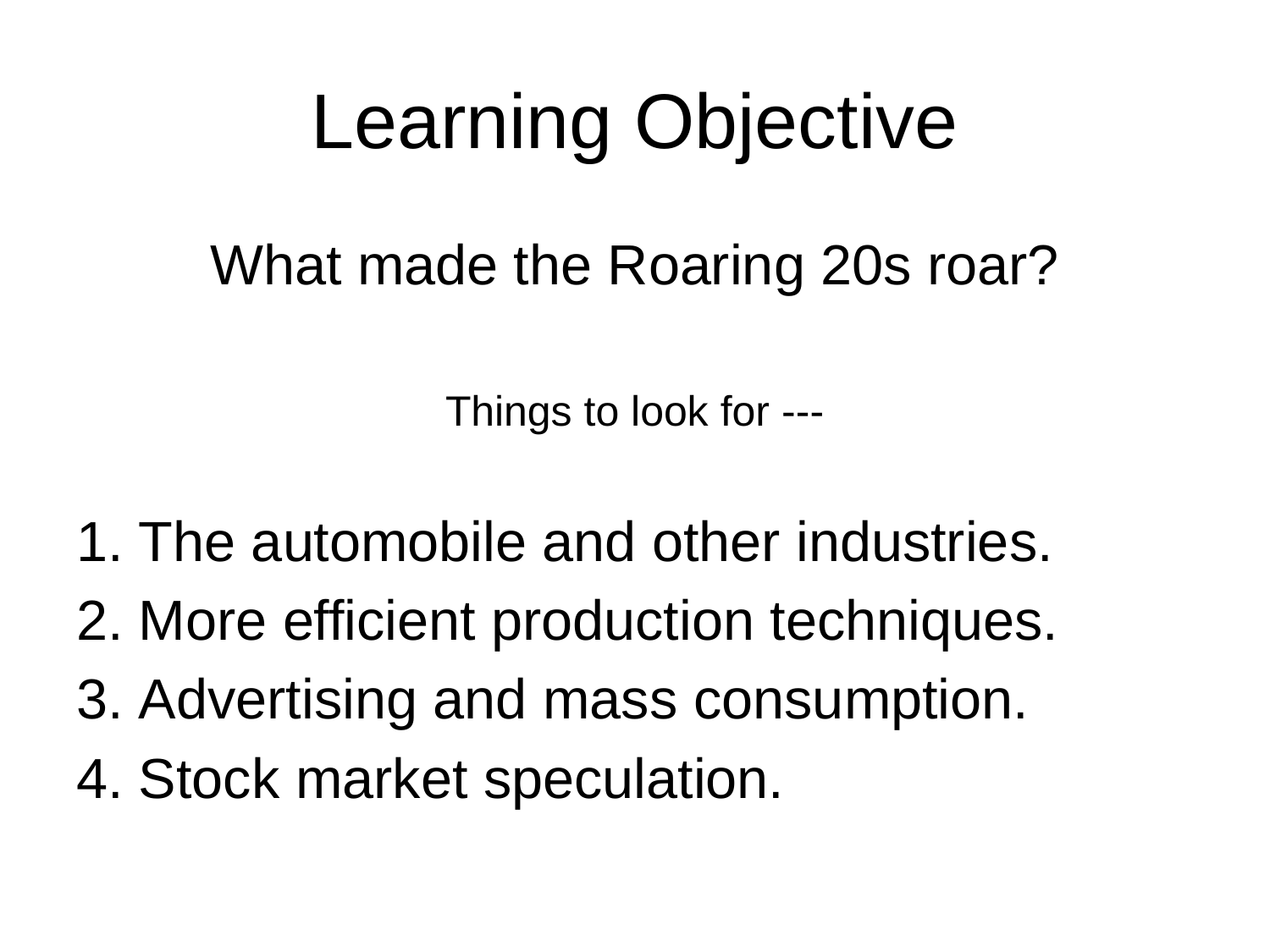

# Learning Objective
What made the Roaring 20s roar?

Things to look for ---

 The automobile and other industries.
 More efficient production techniques.
 Advertising and mass consumption.
 Stock market speculation.